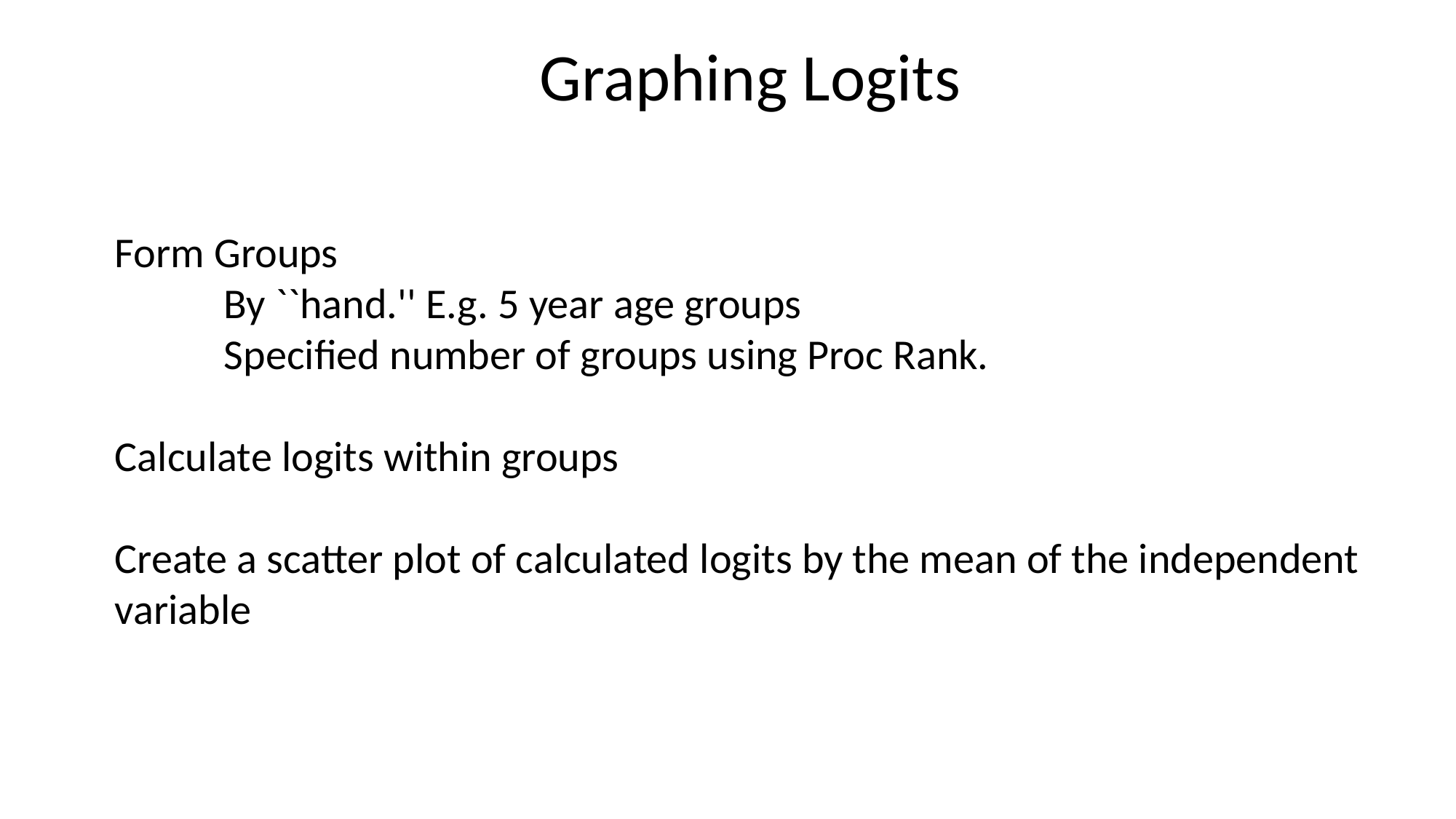

# Graphing Logits
Form Groups
	By ``hand.'' E.g. 5 year age groups
	Specified number of groups using Proc Rank.

Calculate logits within groups

Create a scatter plot of calculated logits by the mean of the independent variable